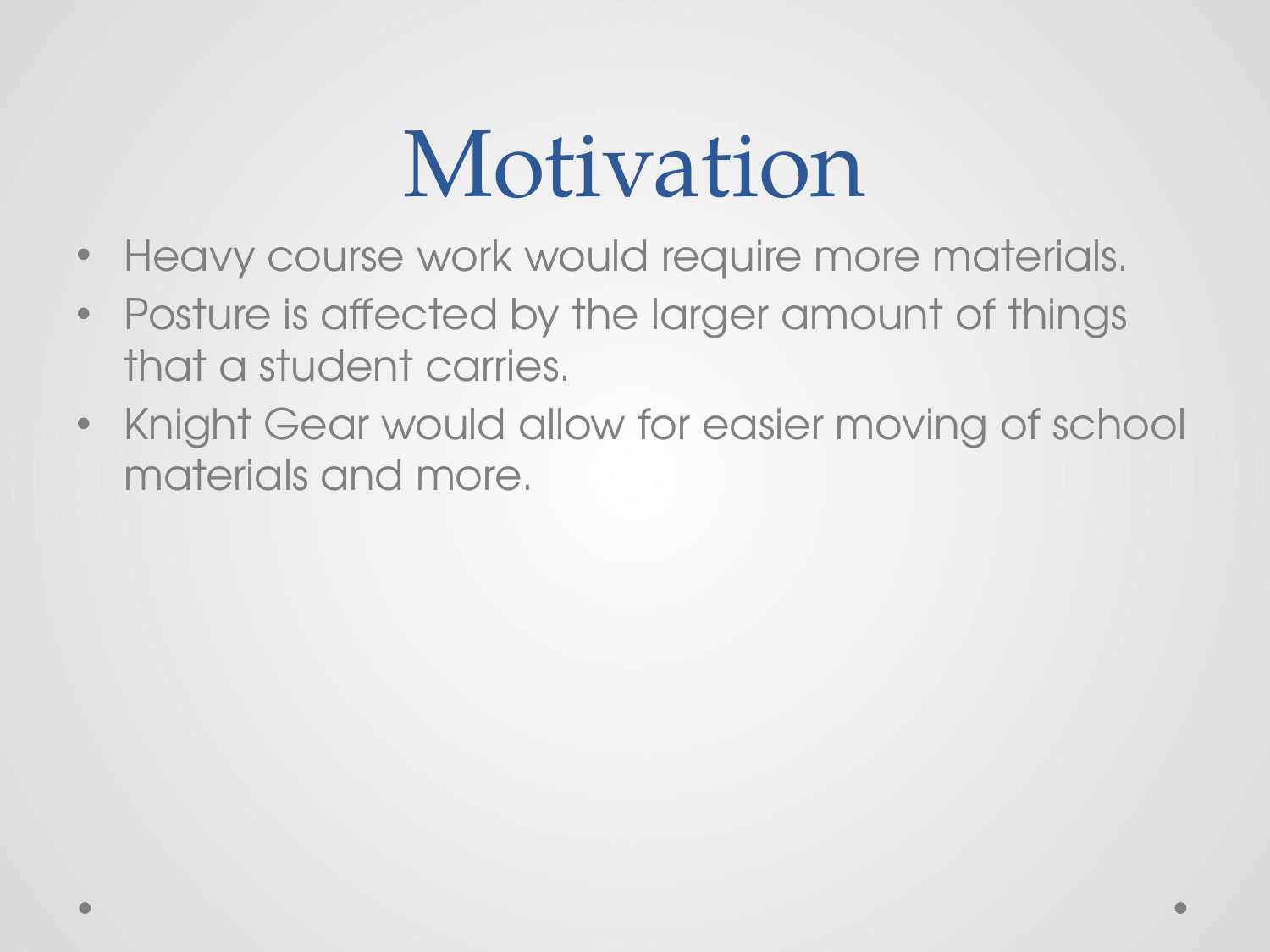

# Motivation
Heavy course work would require more materials.
Posture is affected by the larger amount of things that a student carries.
Knight Gear would allow for easier moving of school materials and more.